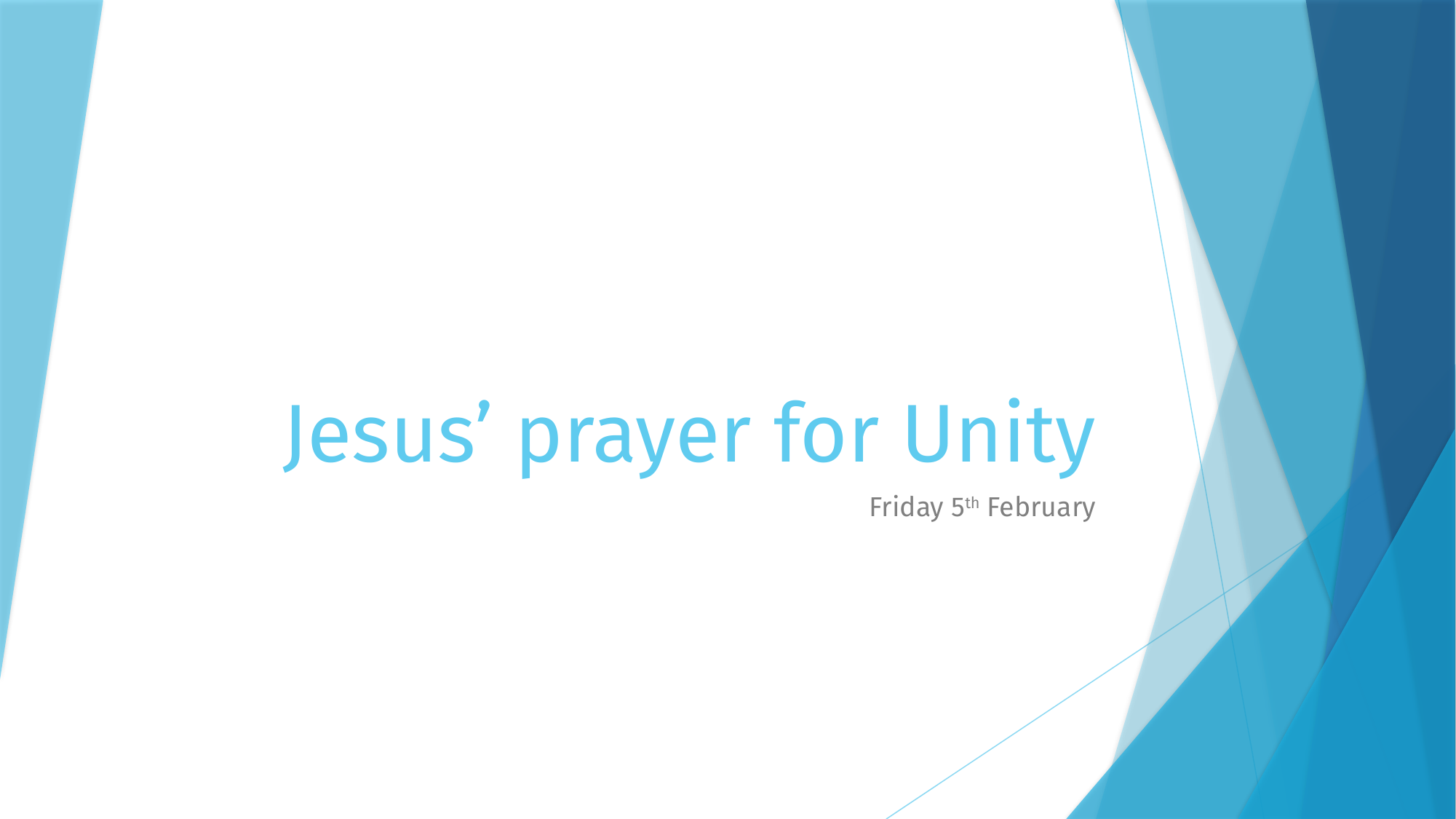

# Jesus’ prayer for Unity
Friday 5th February